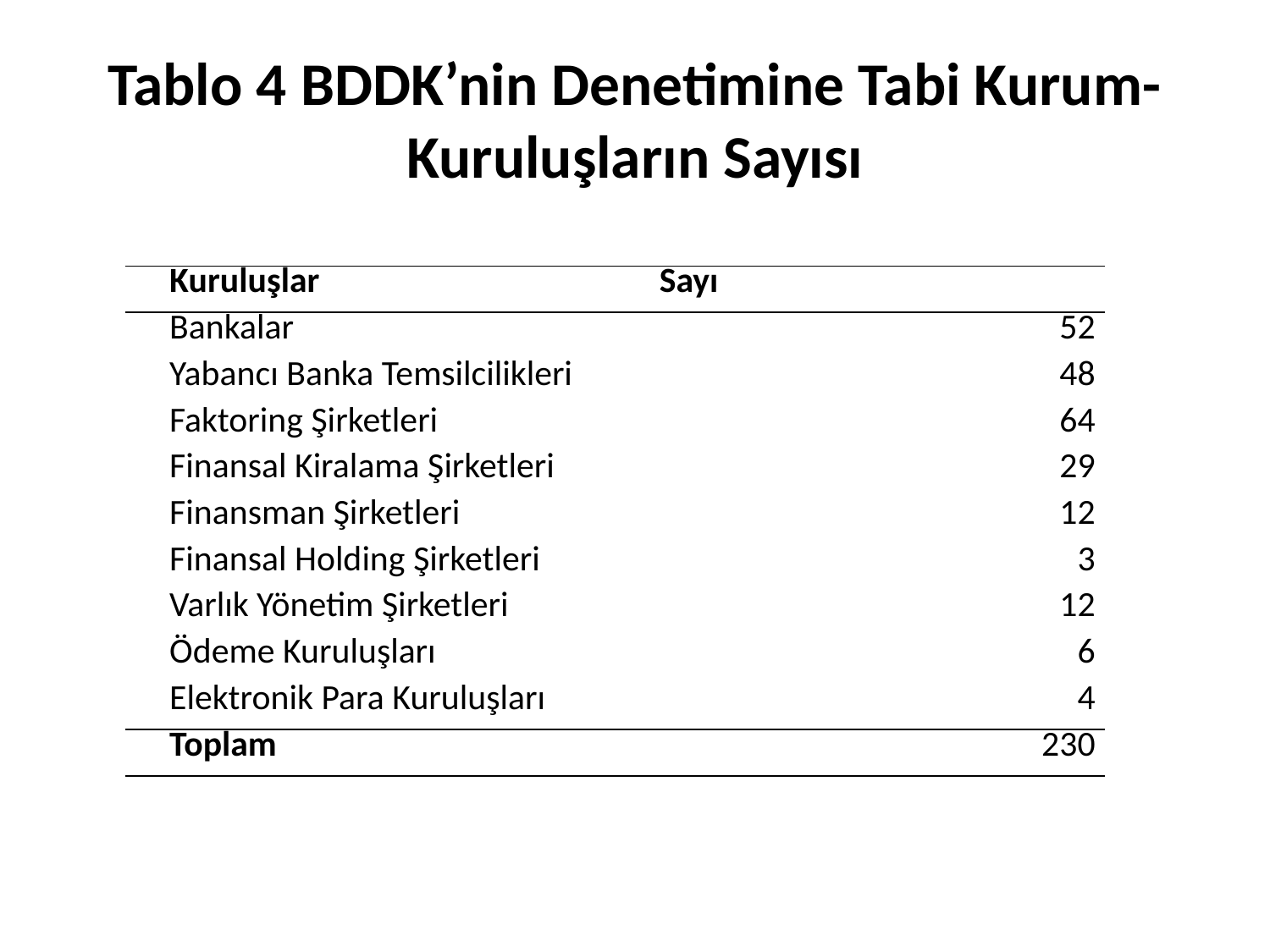

# Tablo 4 BDDK’nin Denetimine Tabi Kurum-Kuruluşların Sayısı
| Kuruluşlar | Sayı |
| --- | --- |
| Bankalar | 52 |
| Yabancı Banka Temsilcilikleri | 48 |
| Faktoring Şirketleri | 64 |
| Finansal Kiralama Şirketleri | 29 |
| Finansman Şirketleri | 12 |
| Finansal Holding Şirketleri | 3 |
| Varlık Yönetim Şirketleri | 12 |
| Ödeme Kuruluşları | 6 |
| Elektronik Para Kuruluşları | 4 |
| Toplam | 230 |